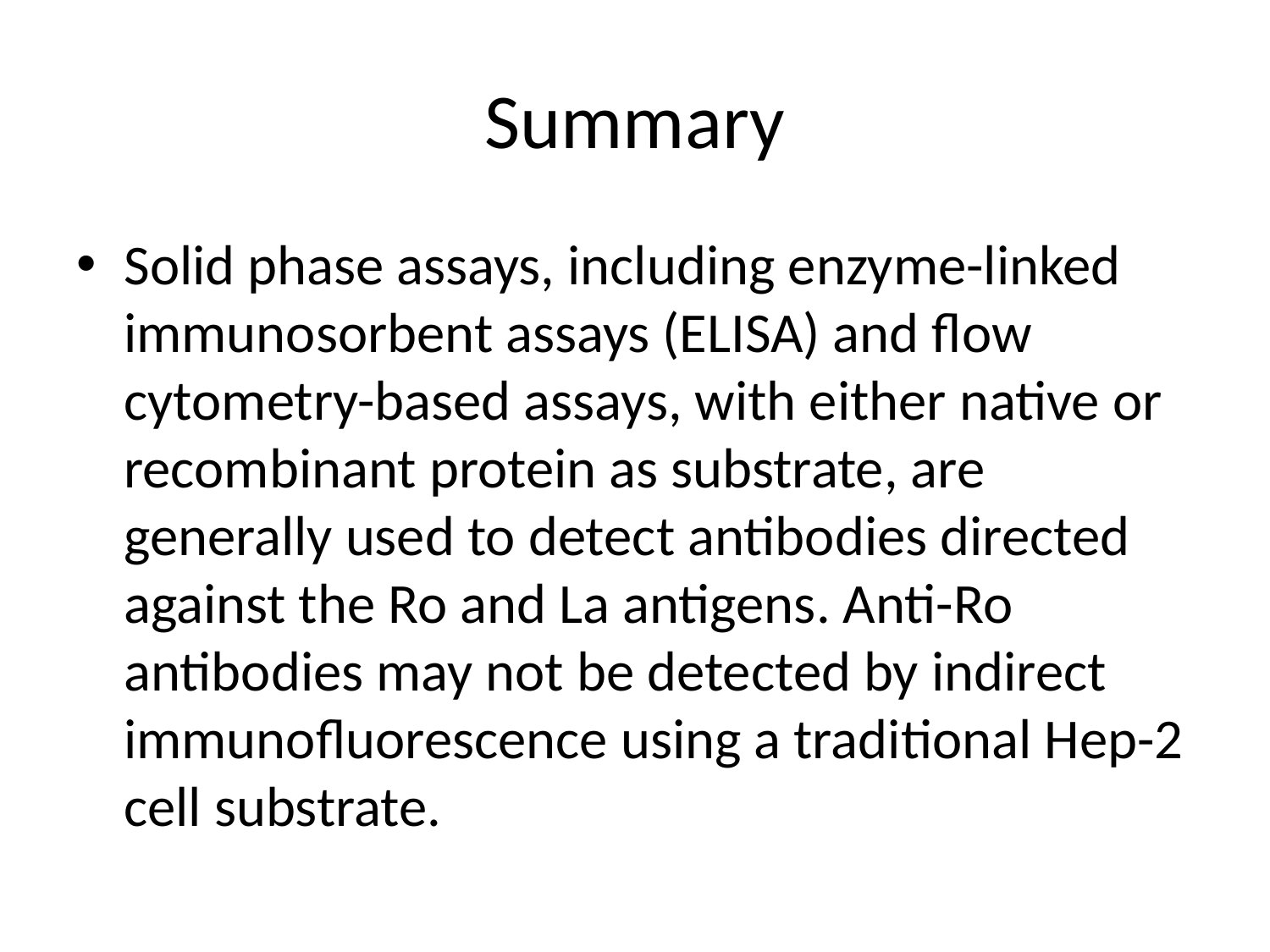

# Summary
Solid phase assays, including enzyme-linked immunosorbent assays (ELISA) and flow cytometry-based assays, with either native or recombinant protein as substrate, are generally used to detect antibodies directed against the Ro and La antigens. Anti-Ro antibodies may not be detected by indirect immunofluorescence using a traditional Hep-2 cell substrate.